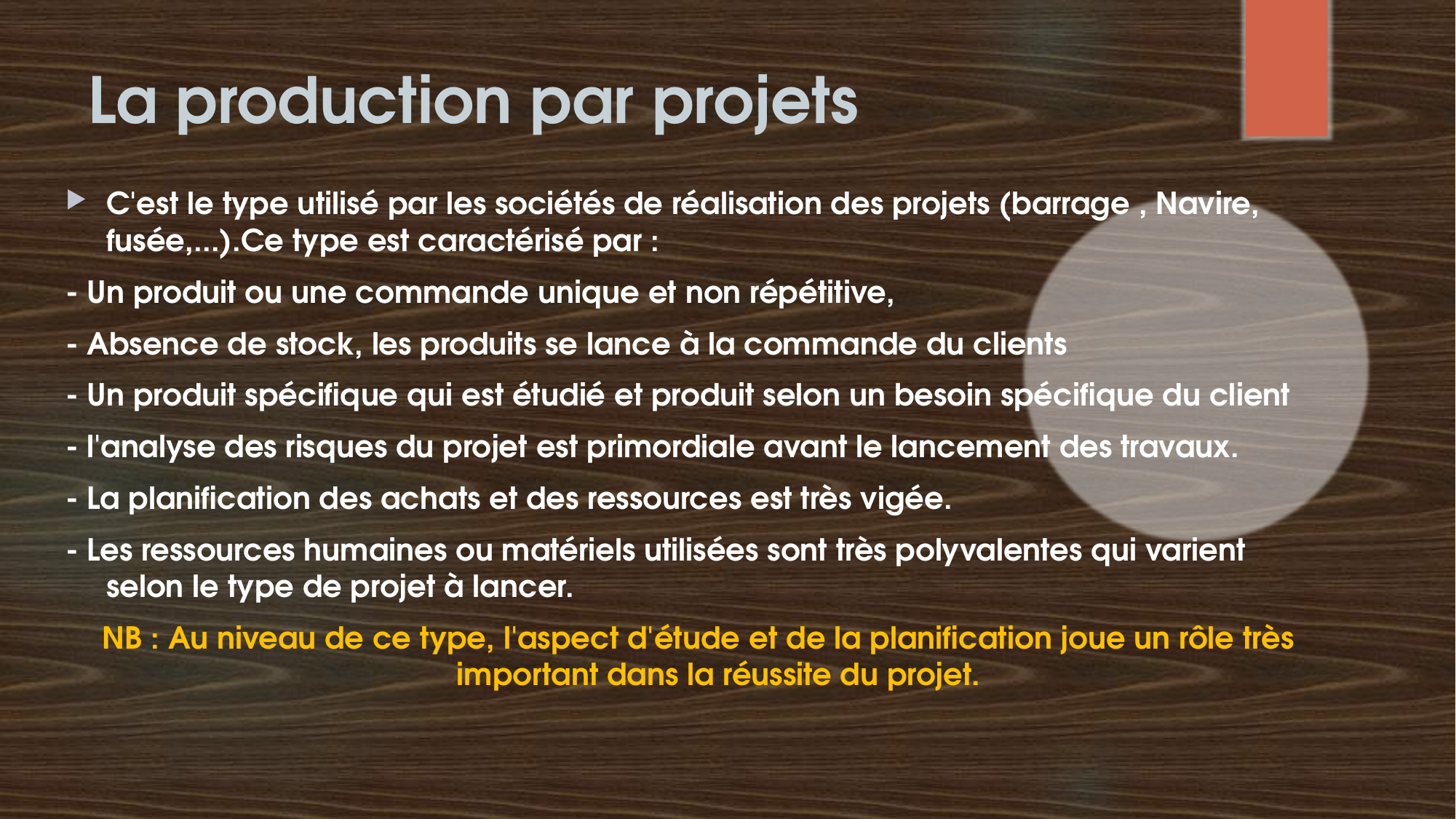

# La production par projets
C'est le type utilisé par les sociétés de réalisation des projets (barrage , Navire,  fusée,...).Ce type est caractérisé par :
- Un produit ou une commande unique et non répétitive,
- Absence de stock, les produits se lance à la commande du clients
- Un produit spécifique qui est étudié et produit selon un besoin spécifique du client
- l'analyse des risques du projet est primordiale avant le lancement des travaux.
- La planification des achats et des ressources est très vigée.
- Les ressources humaines ou matériels utilisées sont très polyvalentes qui varient selon le type de projet à lancer.
NB : Au niveau de ce type, l'aspect d'étude et de la planification joue un rôle très important dans la réussite du projet.